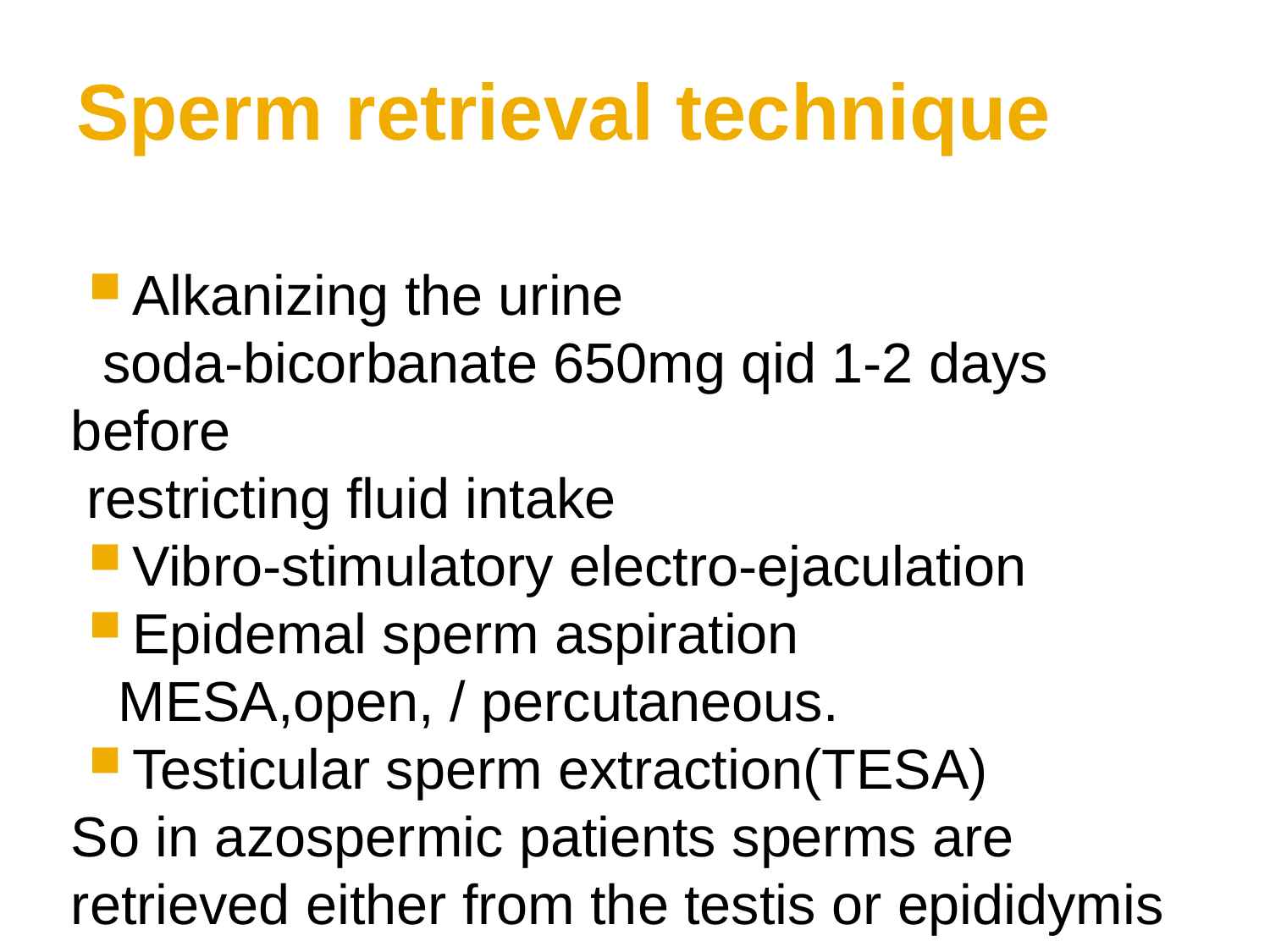

# Sperm retrieval technique
Alkanizing the urine
  soda-bicorbanate 650mg qid 1-2 days before
 restricting fluid intake
Vibro-stimulatory electro-ejaculation
Epidemal sperm aspiration
   MESA,open, / percutaneous.
Testicular sperm extraction(TESA)
So in azospermic patients sperms are retrieved either from the testis or epididymis